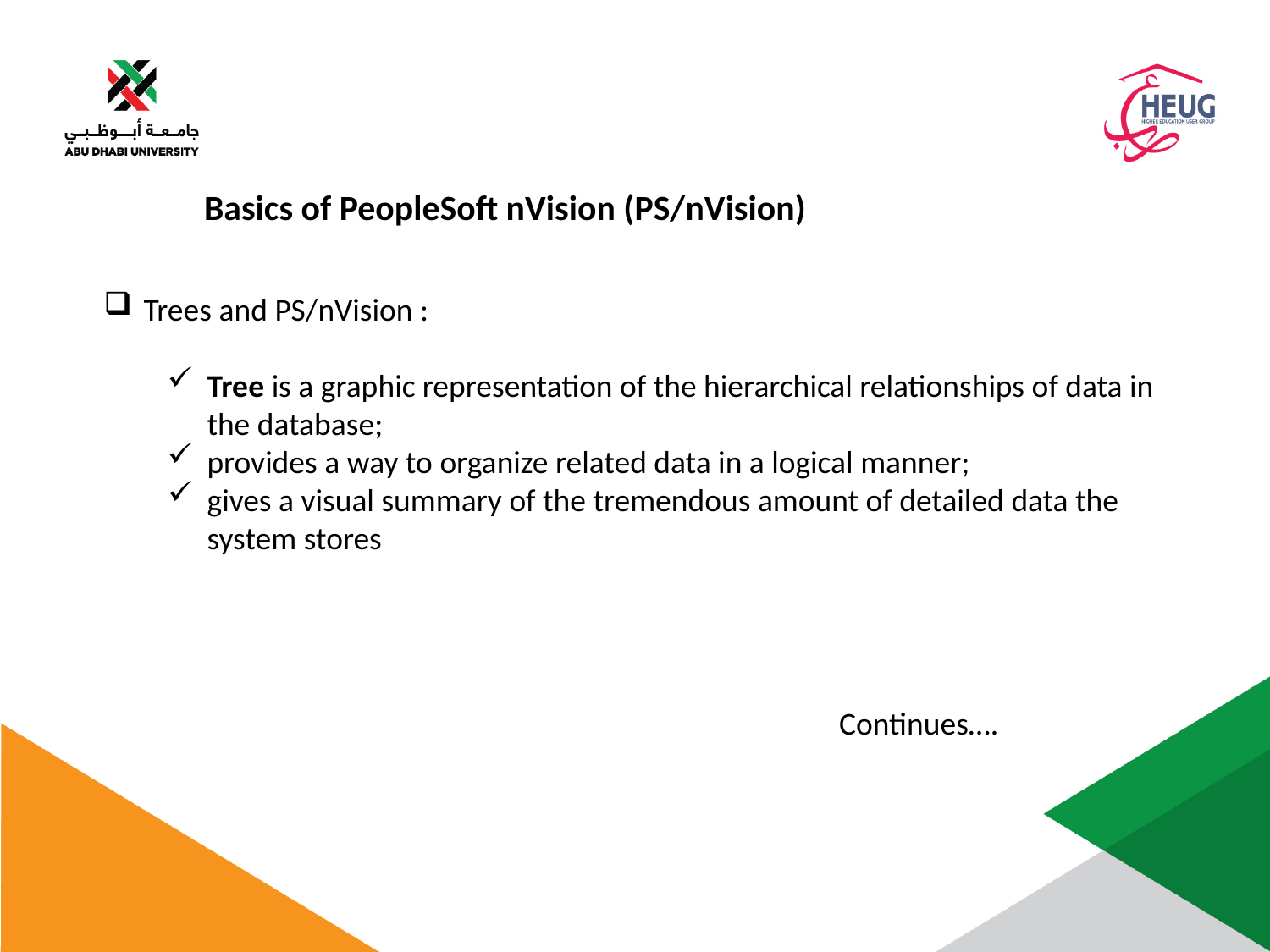

Basics of PeopleSoft nVision (PS/nVision)
Trees and PS/nVision :

Tree is a graphic representation of the hierarchical relationships of data in the database;
provides a way to organize related data in a logical manner;
gives a visual summary of the tremendous amount of detailed data the system stores

Continues….